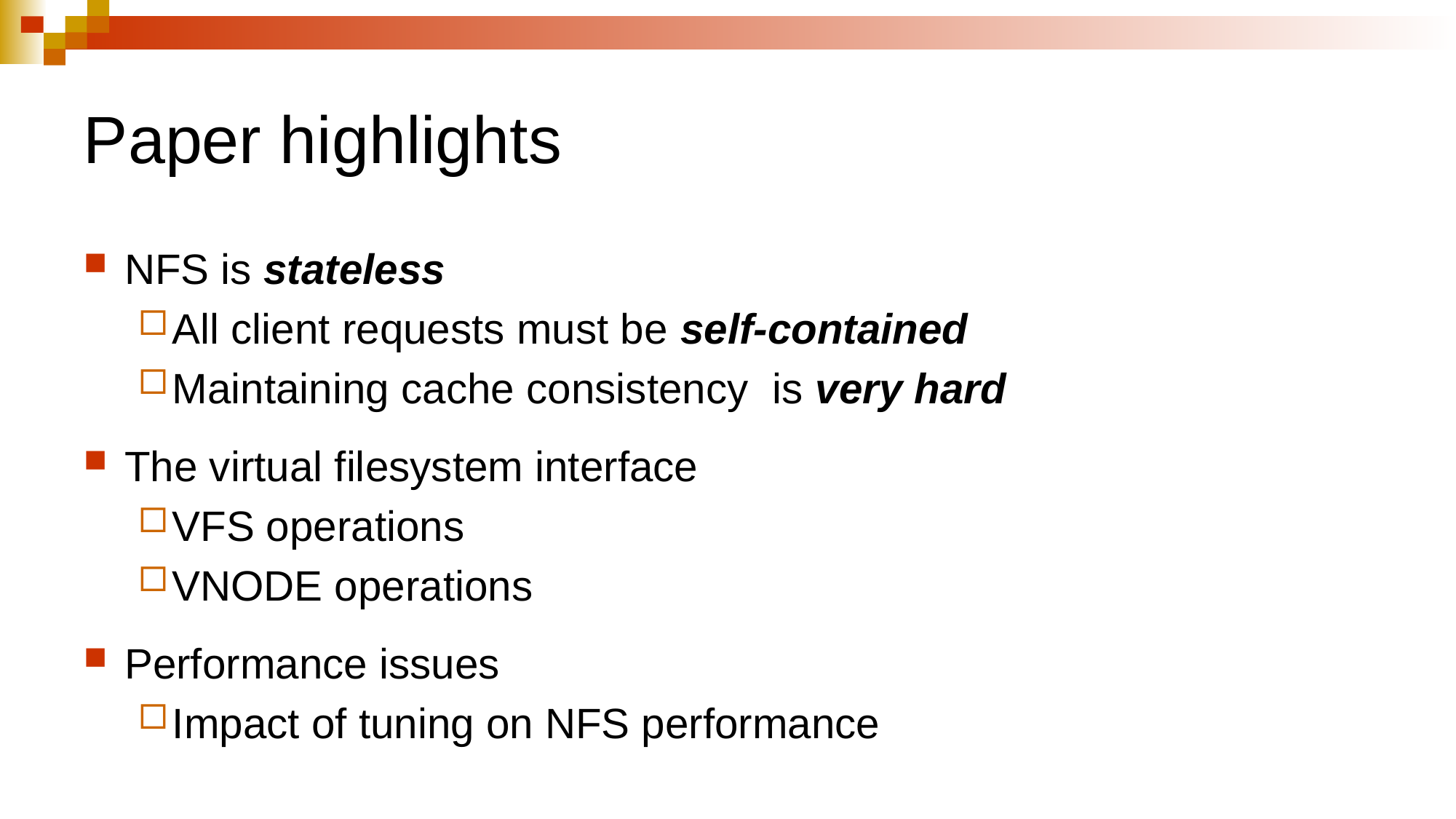

# Paper highlights
NFS is stateless
All client requests must be self-contained
Maintaining cache consistency  is very hard
The virtual filesystem interface
VFS operations
VNODE operations
Performance issues
Impact of tuning on NFS performance